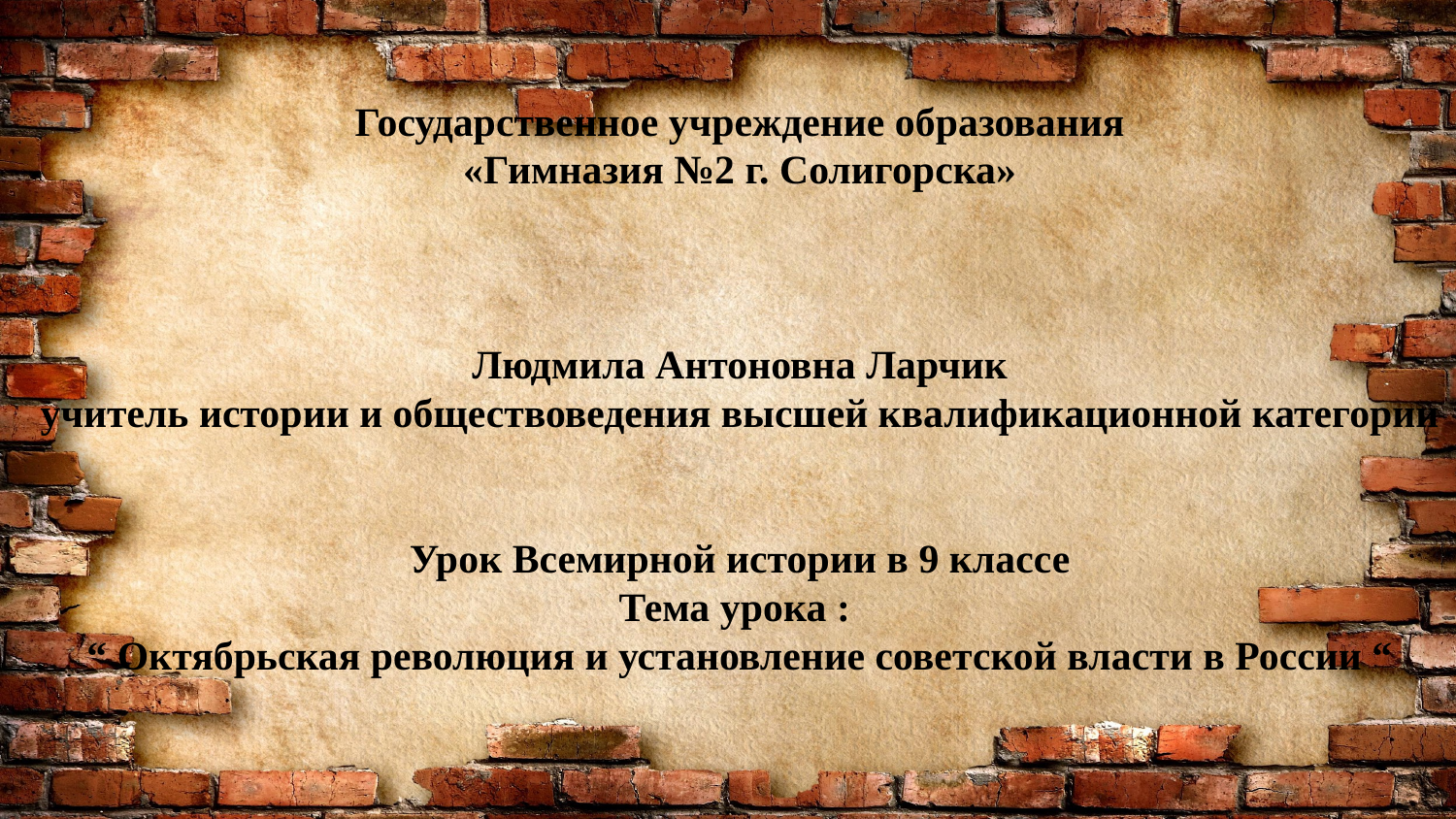

Государственное учреждение образования
«Гимназия №2 г. Солигорска»

Людмила Антоновна Ларчик
учитель истории и обществоведения высшей квалификационной категории

Урок Всемирной истории в 9 классе
Тема урока :
“ Октябрьская революция и установление советской власти в России “